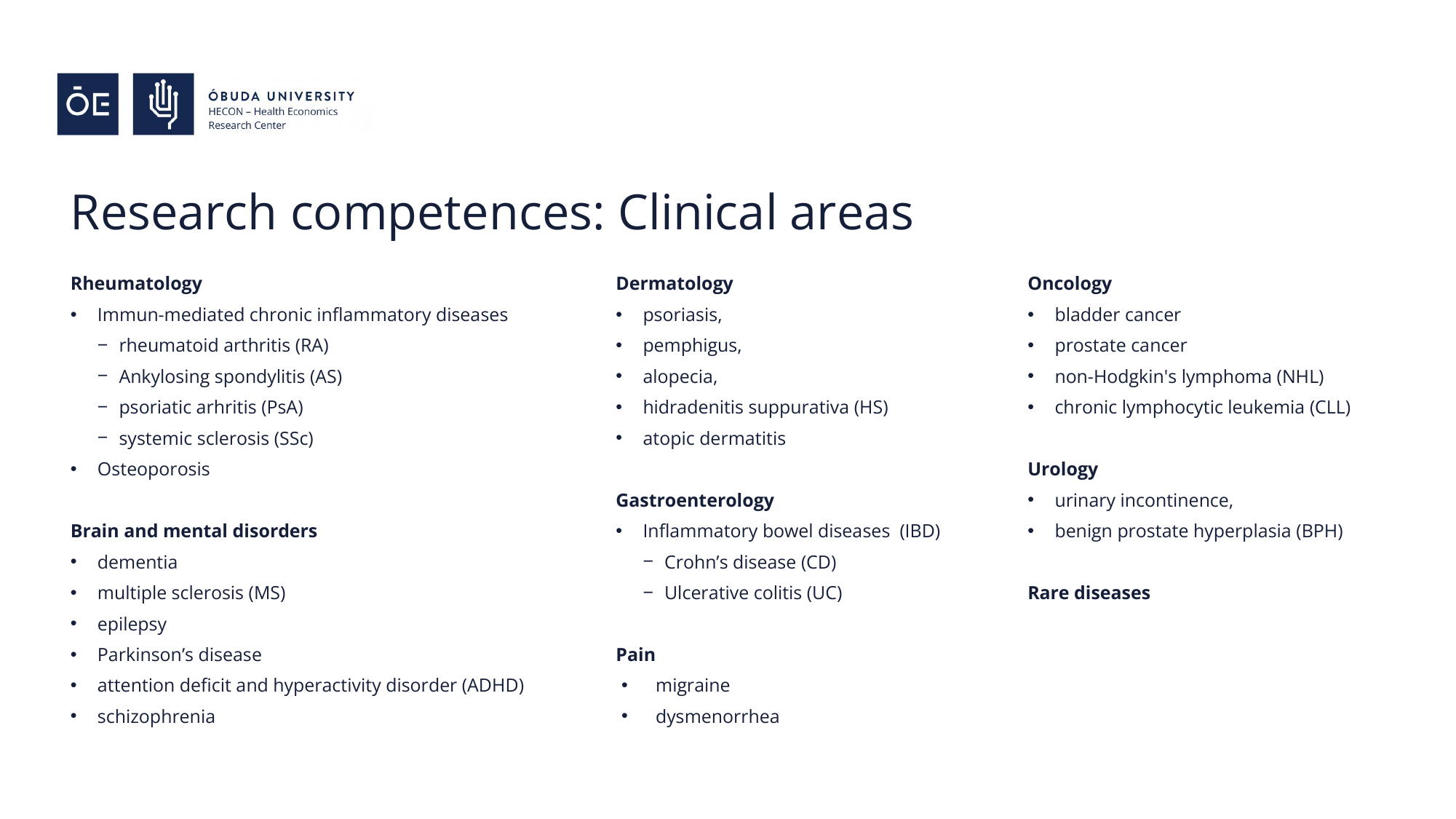

# Research competences: Clinical areas
Rheumatology
Immun-mediated chronic inflammatory diseases
rheumatoid arthritis (RA)
Ankylosing spondylitis (AS)
psoriatic arhritis (PsA)
systemic sclerosis (SSc)
Osteoporosis

Brain and mental disorders
dementia
multiple sclerosis (MS)
epilepsy
Parkinson’s disease
attention deficit and hyperactivity disorder (ADHD)
schizophrenia
Dermatology
psoriasis,
pemphigus,
alopecia,
hidradenitis suppurativa (HS)
atopic dermatitis

Gastroenterology
Inflammatory bowel diseases  (IBD)
Crohn’s disease (CD)
Ulcerative colitis (UC)

Pain
migraine
dysmenorrhea

Oncology
bladder cancer
prostate cancer
non-Hodgkin's lymphoma (NHL)
chronic lymphocytic leukemia (CLL)

Urology
urinary incontinence,
benign prostate hyperplasia (BPH)

Rare diseases